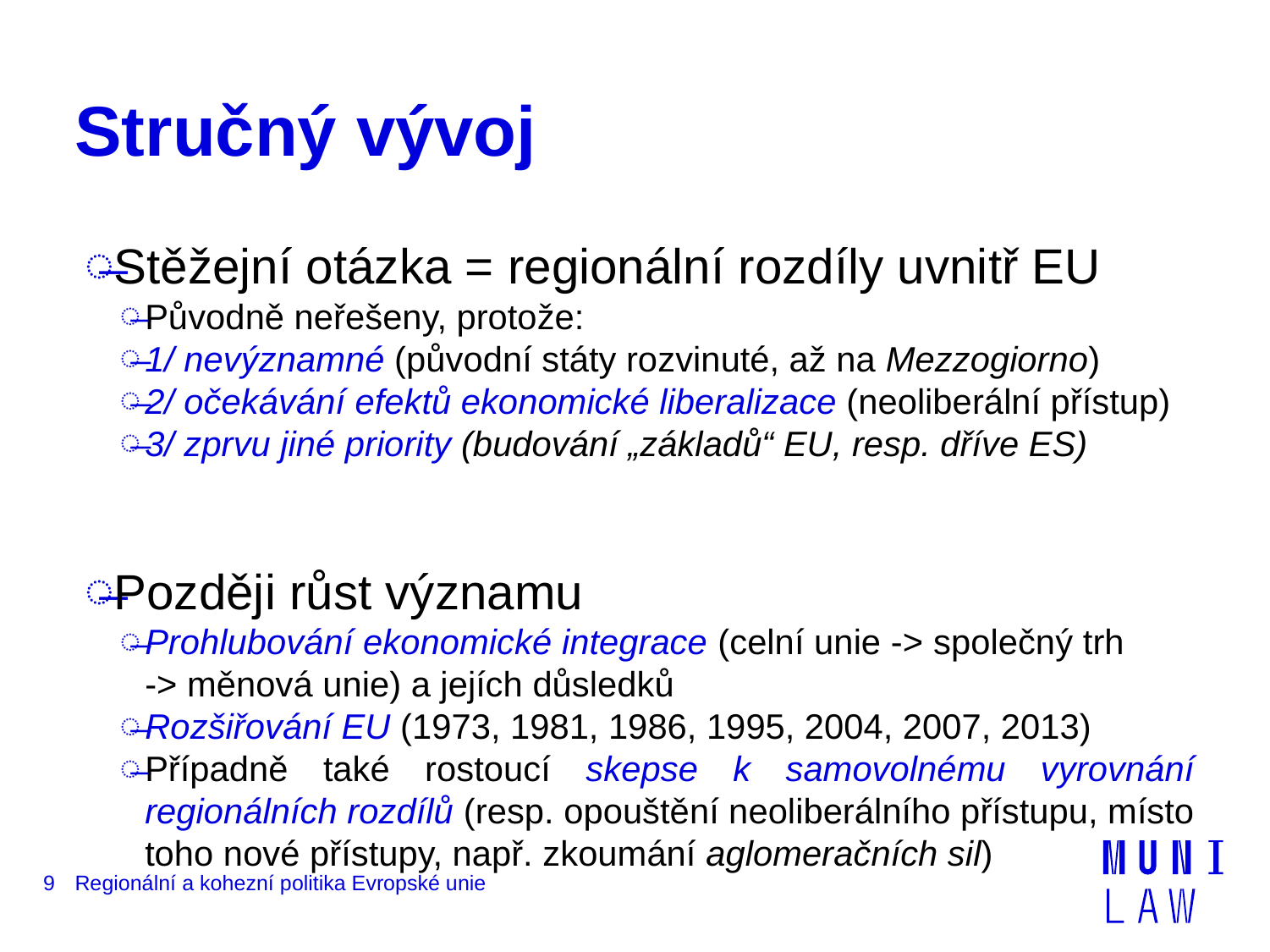

# Stručný vývoj
Stěžejní otázka = regionální rozdíly uvnitř EU
Původně neřešeny, protože:
1/ nevýznamné (původní státy rozvinuté, až na Mezzogiorno)
2/ očekávání efektů ekonomické liberalizace (neoliberální přístup)
3/ zprvu jiné priority (budování „základů“ EU, resp. dříve ES)

Později růst významu
Prohlubování ekonomické integrace (celní unie -> společný trh        -> měnová unie) a jejích důsledků
Rozšiřování EU (1973, 1981, 1986, 1995, 2004, 2007, 2013)
Případně také rostoucí skepse k samovolnému vyrovnání regionálních rozdílů (resp. opouštění neoliberálního přístupu, místo toho nové přístupy, např. zkoumání aglomeračních sil)
9
Regionální a kohezní politika Evropské unie